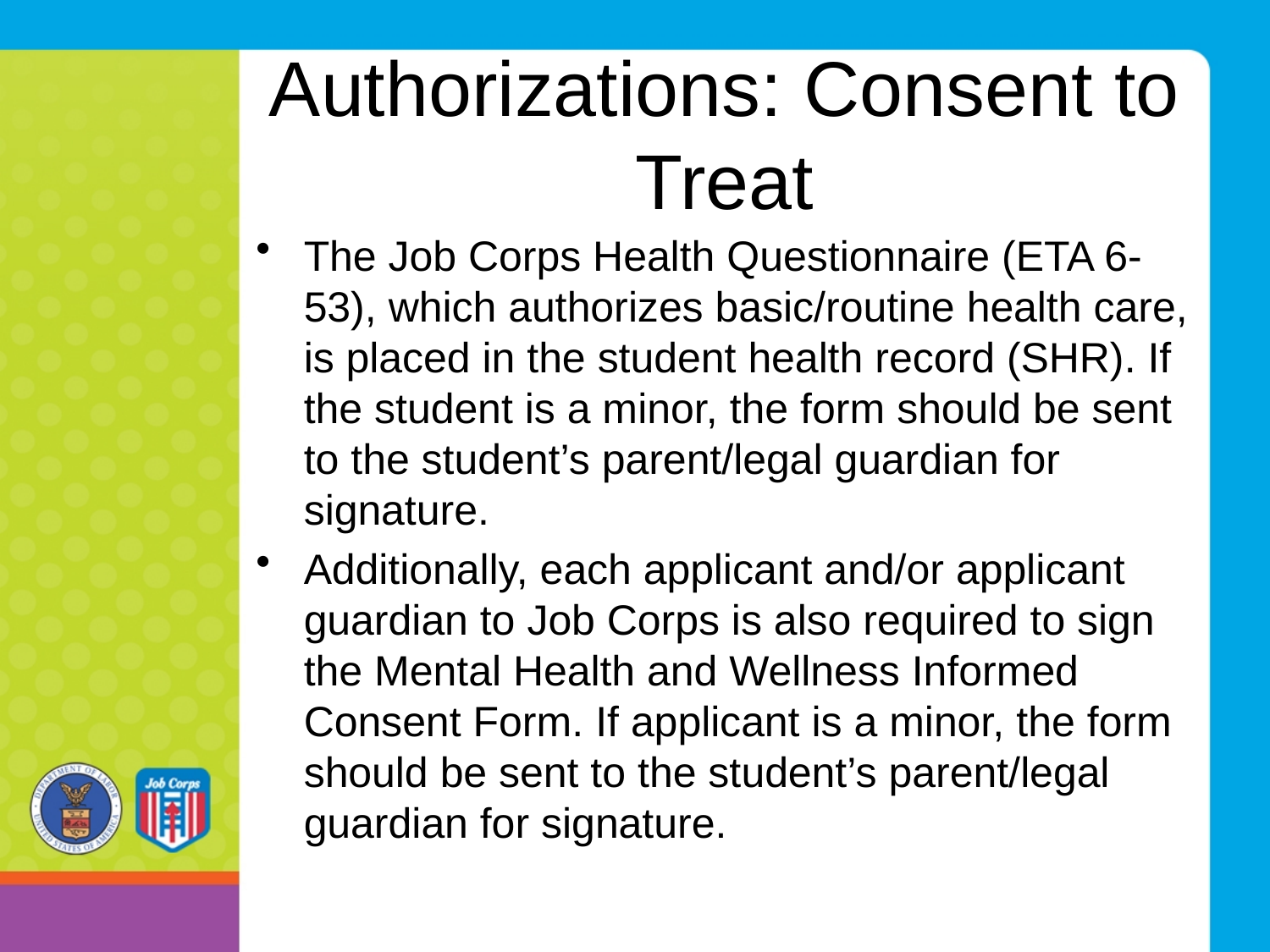

# Authorizations: Consent to Treat
The Job Corps Health Questionnaire (ETA 6-53), which authorizes basic/routine health care, is placed in the student health record (SHR). If the student is a minor, the form should be sent to the student’s parent/legal guardian for signature.
Additionally, each applicant and/or applicant guardian to Job Corps is also required to sign the Mental Health and Wellness Informed Consent Form. If applicant is a minor, the form should be sent to the student’s parent/legal guardian for signature.